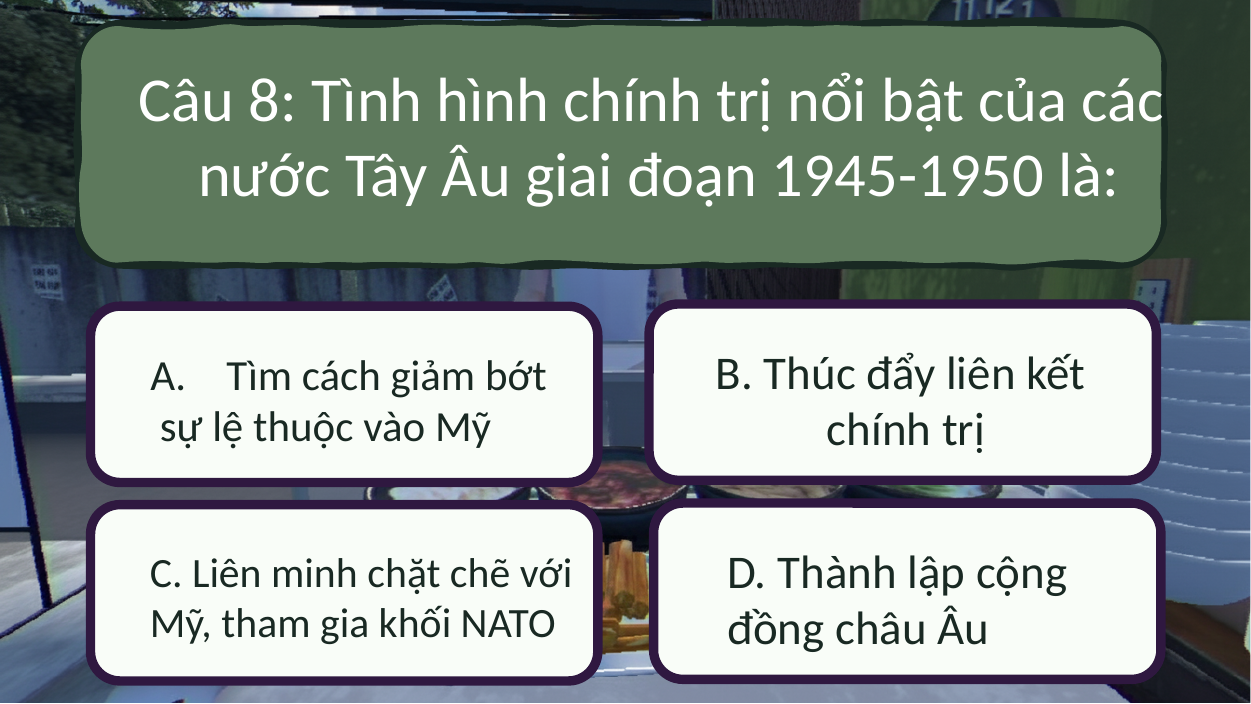

Câu 8: Tình hình chính trị nổi bật của các
nước Tây Âu giai đoạn 1945-1950 là:

B. Thúc đẩy liên kết
chính trị
Tìm cách giảm bớt
 sự lệ thuộc vào Mỹ

C. Liên minh chặt chẽ với
Mỹ, tham gia khối NATO

D. Thành lập cộng
đồng châu Âu